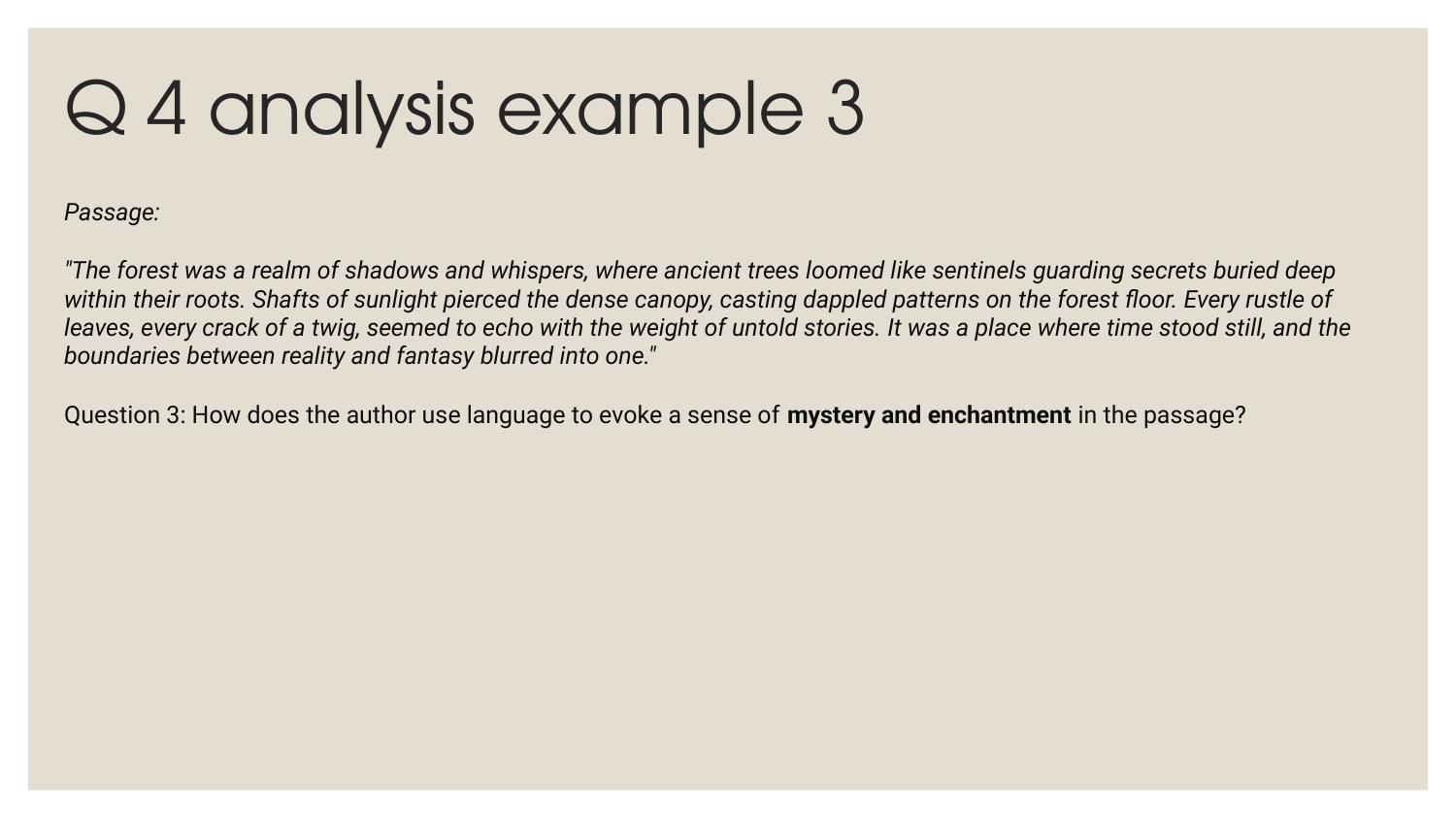

# Q 4 analysis example 3
Passage:
"The forest was a realm of shadows and whispers, where ancient trees loomed like sentinels guarding secrets buried deep within their roots. Shafts of sunlight pierced the dense canopy, casting dappled patterns on the forest floor. Every rustle of leaves, every crack of a twig, seemed to echo with the weight of untold stories. It was a place where time stood still, and the boundaries between reality and fantasy blurred into one."
Question 3: How does the author use language to evoke a sense of mystery and enchantment in the passage?